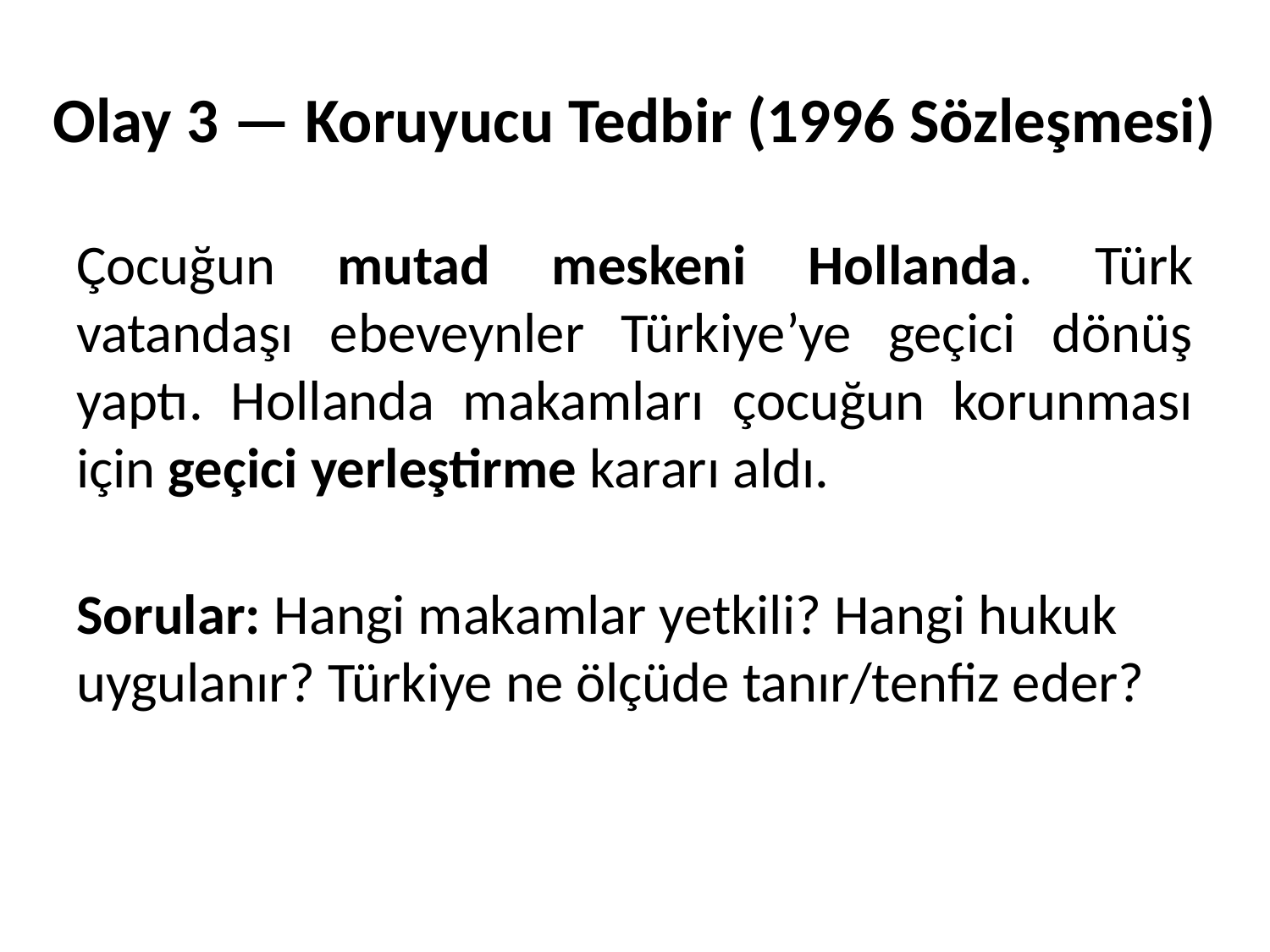

# Olay 3 — Koruyucu Tedbir (1996 Sözleşmesi)
Çocuğun mutad meskeni Hollanda. Türk vatandaşı ebeveynler Türkiye’ye geçici dönüş yaptı. Hollanda makamları çocuğun korunması için geçici yerleştirme kararı aldı.
Sorular: Hangi makamlar yetkili? Hangi hukuk uygulanır? Türkiye ne ölçüde tanır/tenfiz eder?